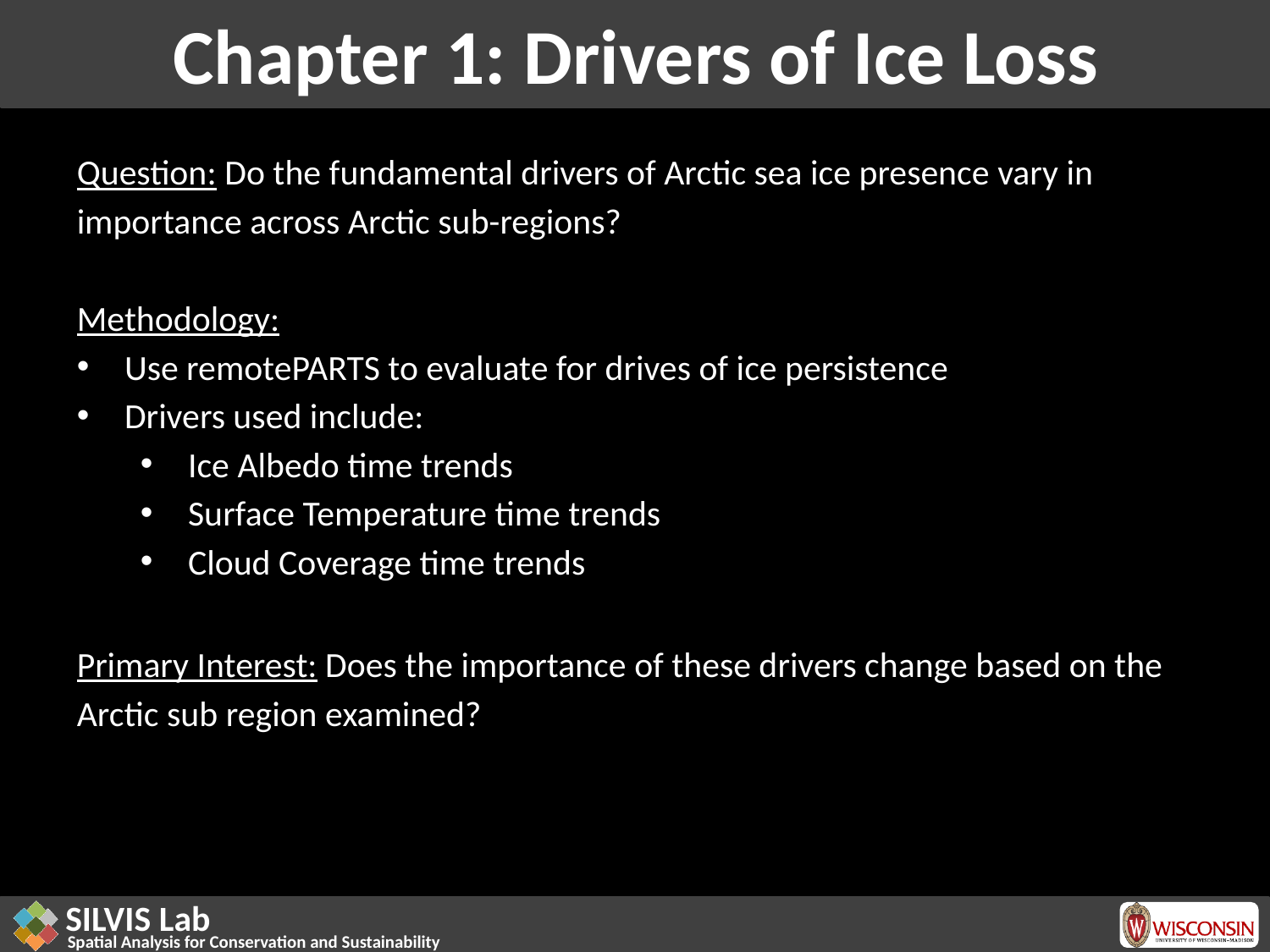

# Chapter 1: Drivers of Ice Loss
Question: Do the fundamental drivers of Arctic sea ice presence vary in importance across Arctic sub-regions?

Methodology:
Use remotePARTS to evaluate for drives of ice persistence
Drivers used include:
Ice Albedo time trends
Surface Temperature time trends
Cloud Coverage time trends
Primary Interest: Does the importance of these drivers change based on the Arctic sub region examined?